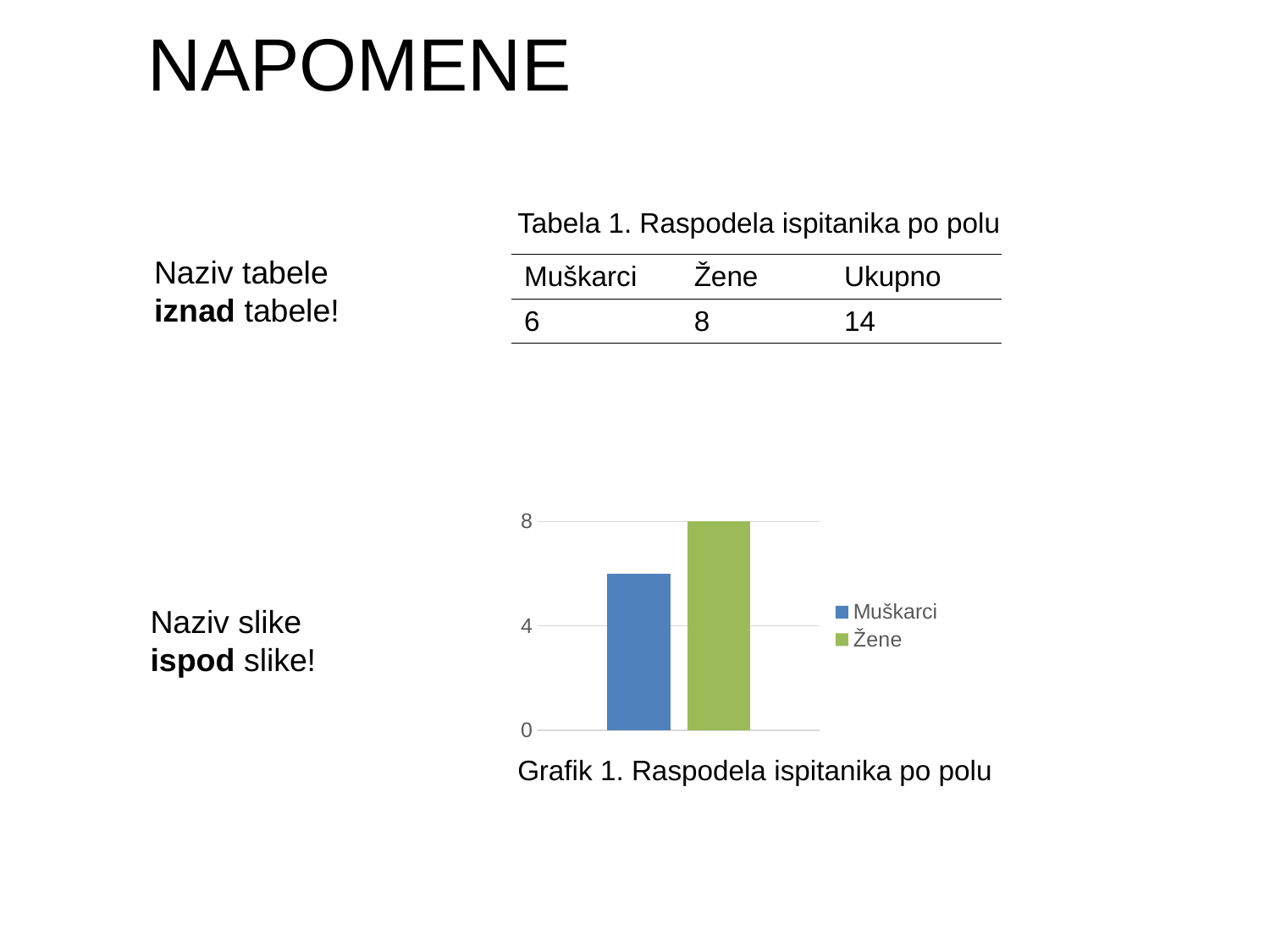

napomene
Tabela 1. Raspodela ispitanika po polu
Naziv tabele
iznad tabele!
| Muškarci | Žene | Ukupno |
| --- | --- | --- |
| 6 | 8 | 14 |

### Chart

| Category | Muškarci | Žene |
|---|---|---|
| Category 1 | 6.0 | 8.0 |
Naziv slike
ispod slike!
Grafik 1. Raspodela ispitanika po polu